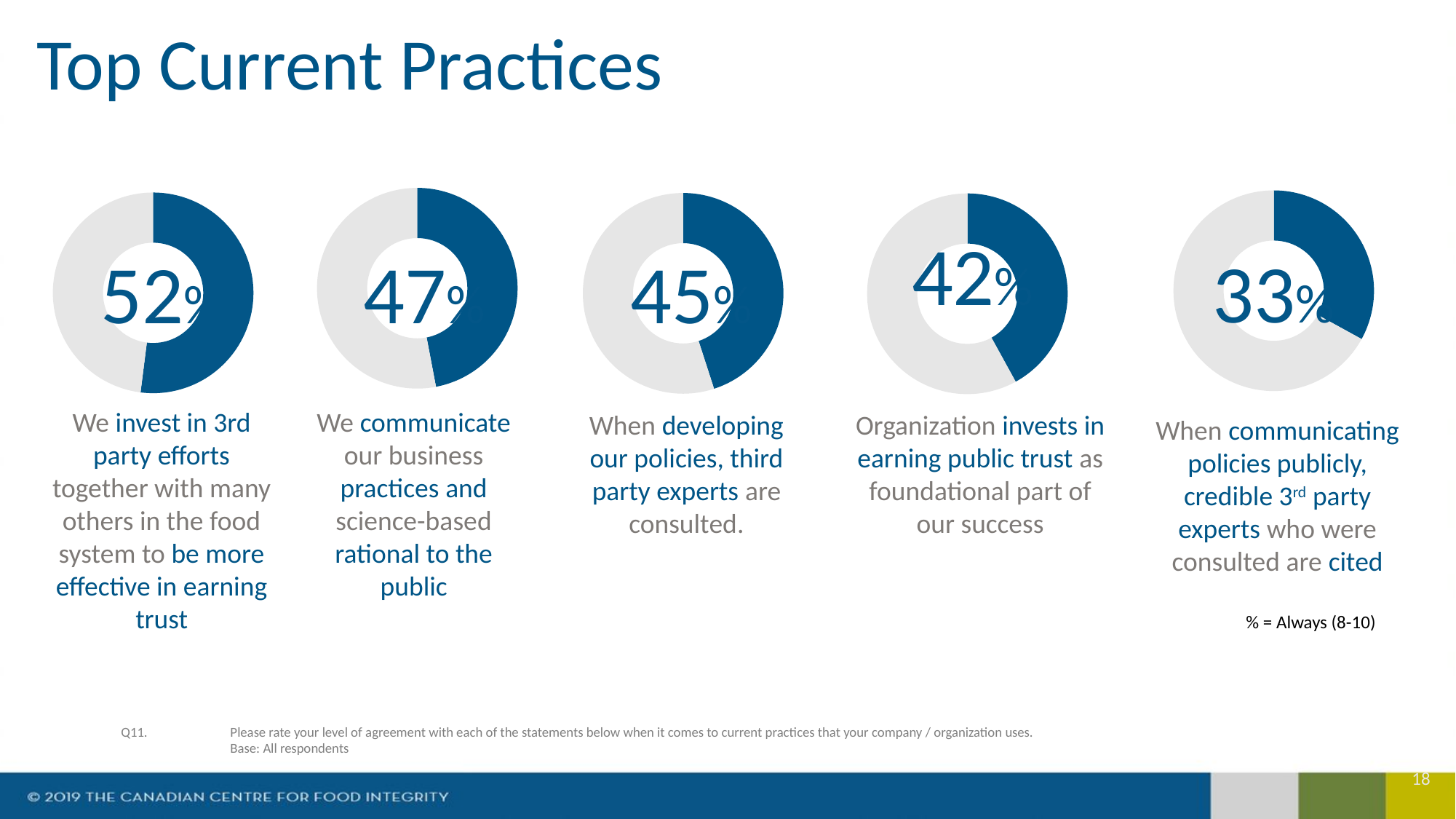

# Top Current Practices

### Chart

| Category | Column1 |
|---|---|
|  | 47.0 |
|  | 53.0 |

### Chart

| Category | Column1 |
|---|---|
|  | 33.0 |
|  | 67.0 |

### Chart

| Category | Column1 |
|---|---|
|  | 52.0 |
|  | 48.0 |

### Chart

| Category | Column1 |
|---|---|
|  | 45.0 |
|  | 55.0 |

### Chart

| Category | Column1 |
|---|---|
|  | 42.0 |
|  | 58.0 |
33%
45%
52%
47%
We invest in 3rd party efforts together with many others in the food system to be more effective in earning trust
We communicate our business practices and science-based rational to the public
When developing our policies, third party experts are consulted.
Organization invests in earning public trust as foundational part of our success
When communicating policies publicly, credible 3rd party experts who were consulted are cited
% = Always (8-10)
Q11.	Please rate your level of agreement with each of the statements below when it comes to current practices that your company / organization uses.
	Base: All respondents